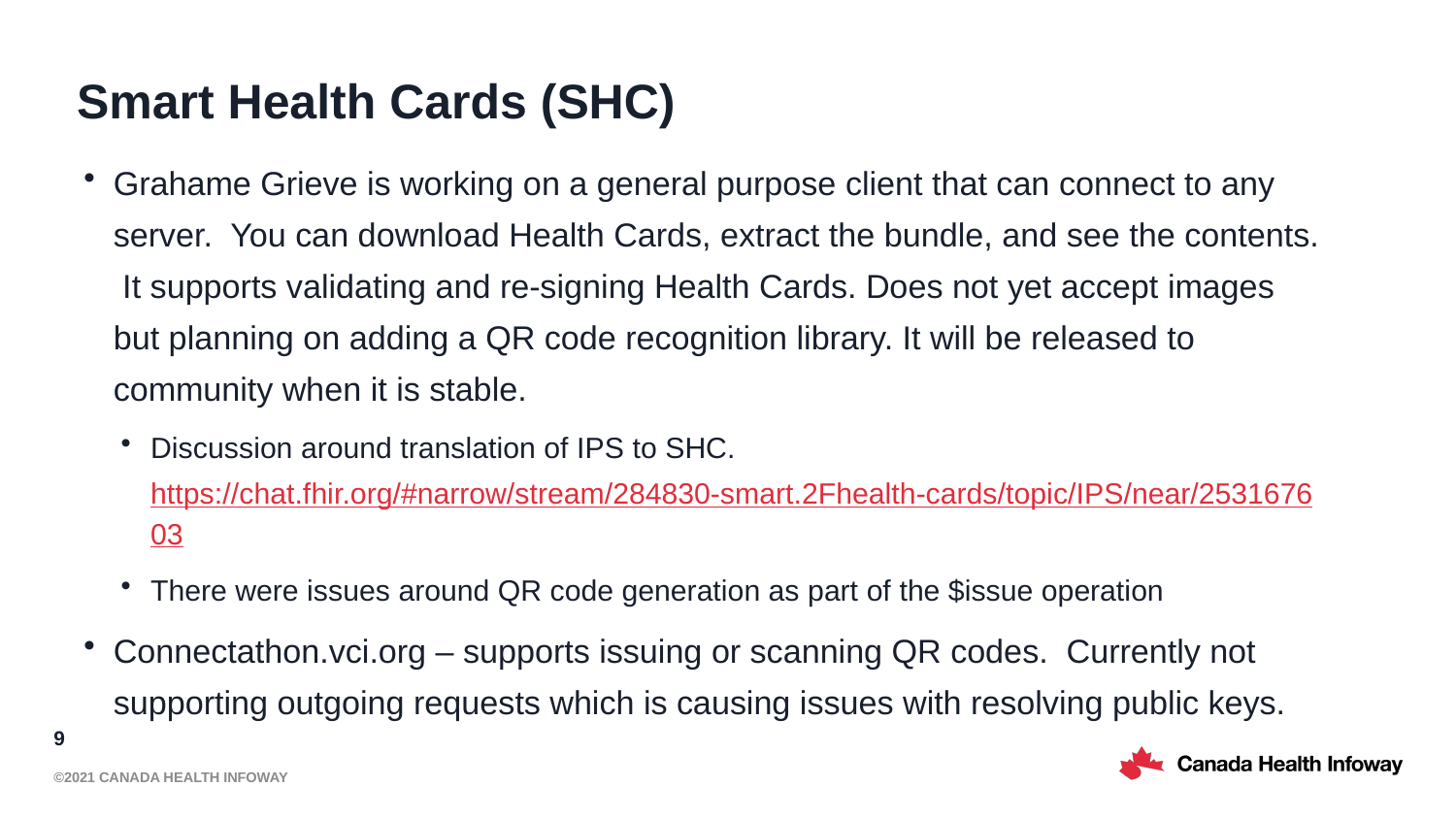

# Smart Health Cards (SHC)
Grahame Grieve is working on a general purpose client that can connect to any server.  You can download Health Cards, extract the bundle, and see the contents.  It supports validating and re-signing Health Cards. Does not yet accept images but planning on adding a QR code recognition library. It will be released to community when it is stable.
Discussion around translation of IPS to SHC.  https://chat.fhir.org/#narrow/stream/284830-smart.2Fhealth-cards/topic/IPS/near/253167603
There were issues around QR code generation as part of the $issue operation
Connectathon.vci.org – supports issuing or scanning QR codes.  Currently not supporting outgoing requests which is causing issues with resolving public keys.

9
©2021 Canada Health Infoway